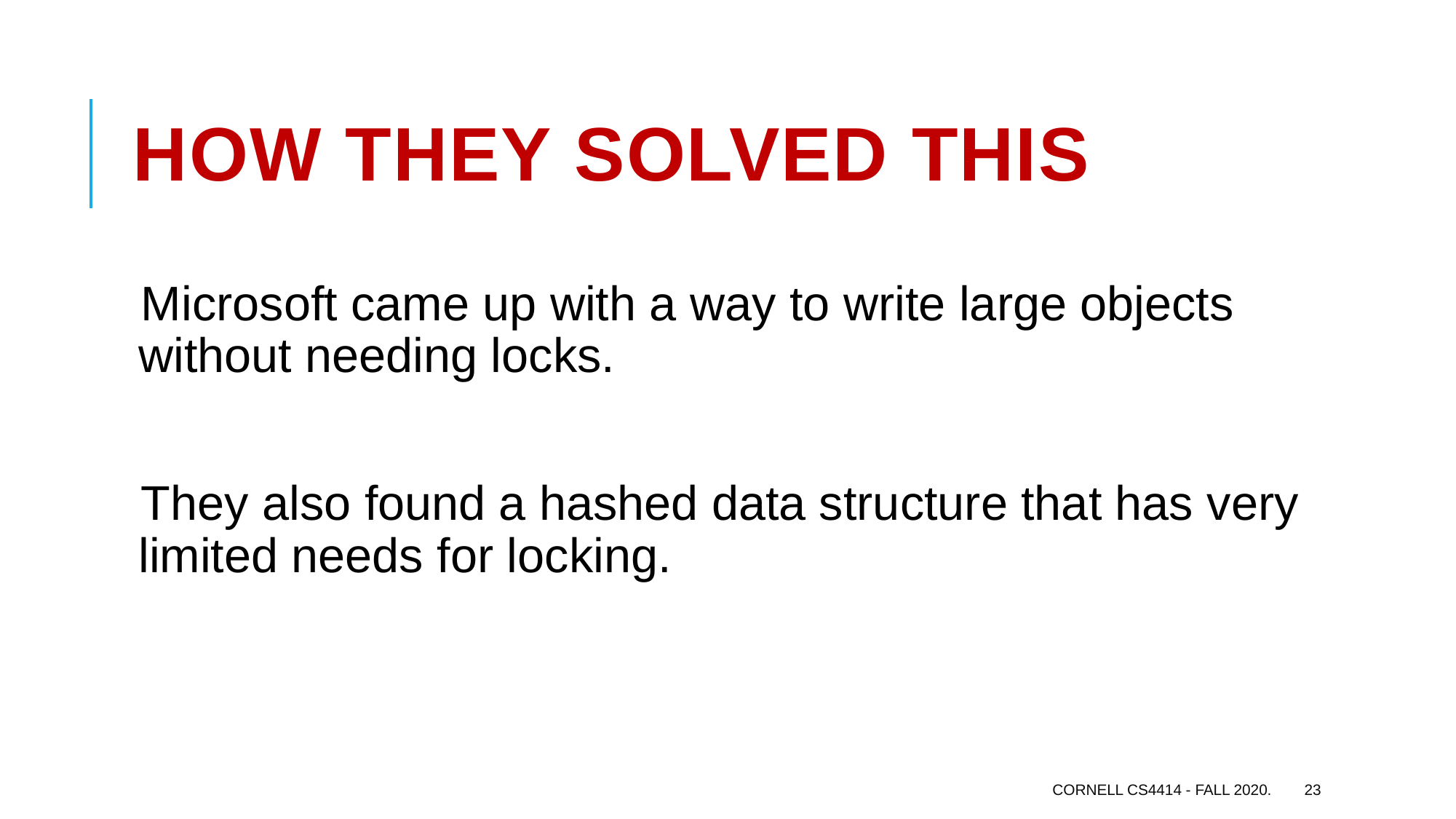

# How they solved this
Microsoft came up with a way to write large objects without needing locks.

They also found a hashed data structure that has very limited needs for locking.
Cornell CS4414 - Fall 2020.
23